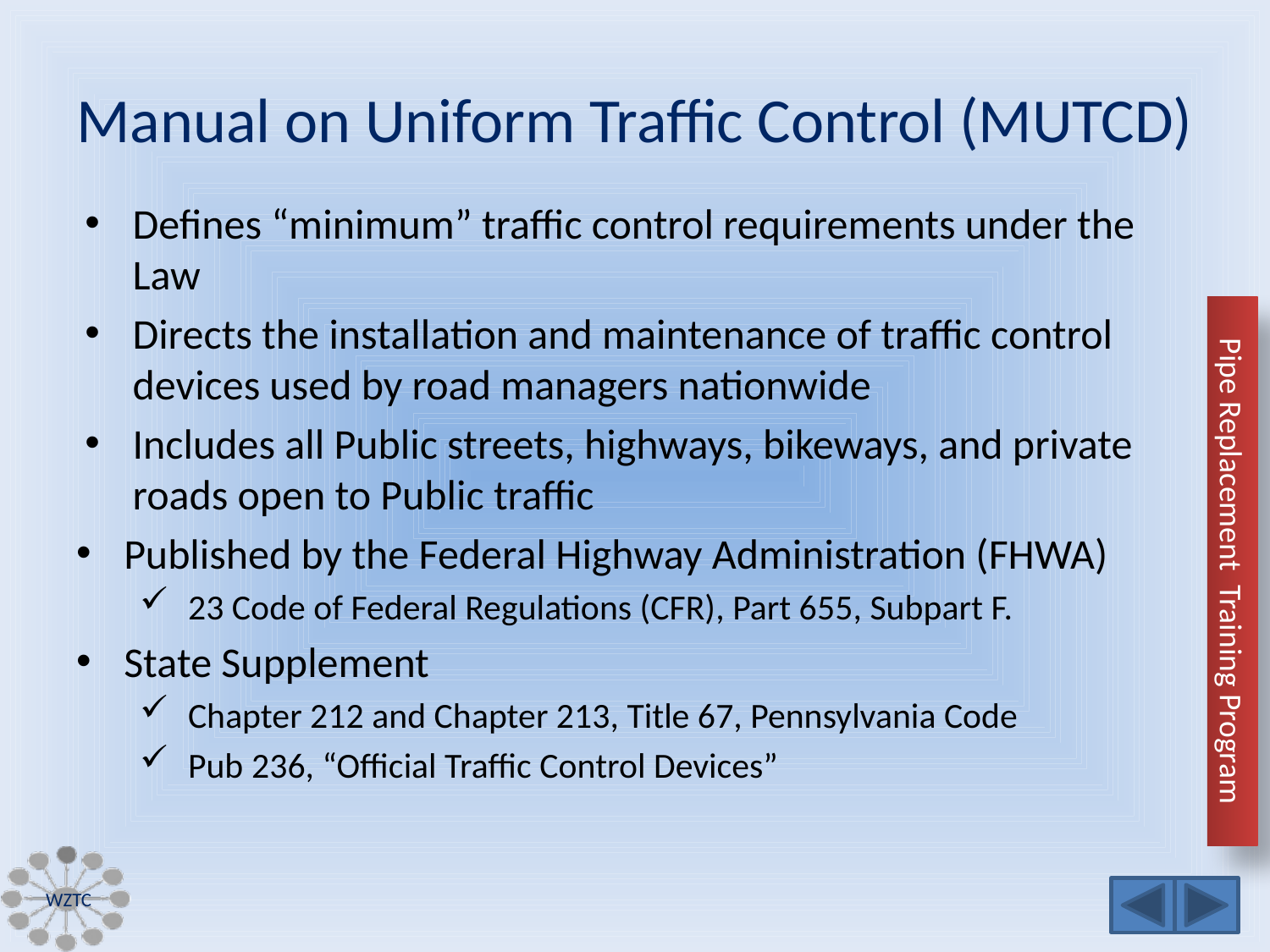

# Manual on Uniform Traffic Control (MUTCD)
Defines “minimum” traffic control requirements under the Law
Directs the installation and maintenance of traffic control devices used by road managers nationwide
Includes all Public streets, highways, bikeways, and private roads open to Public traffic
Published by the Federal Highway Administration (FHWA)
23 Code of Federal Regulations (CFR), Part 655, Subpart F.
State Supplement
Chapter 212 and Chapter 213, Title 67, Pennsylvania Code
Pub 236, “Official Traffic Control Devices”
WZTC